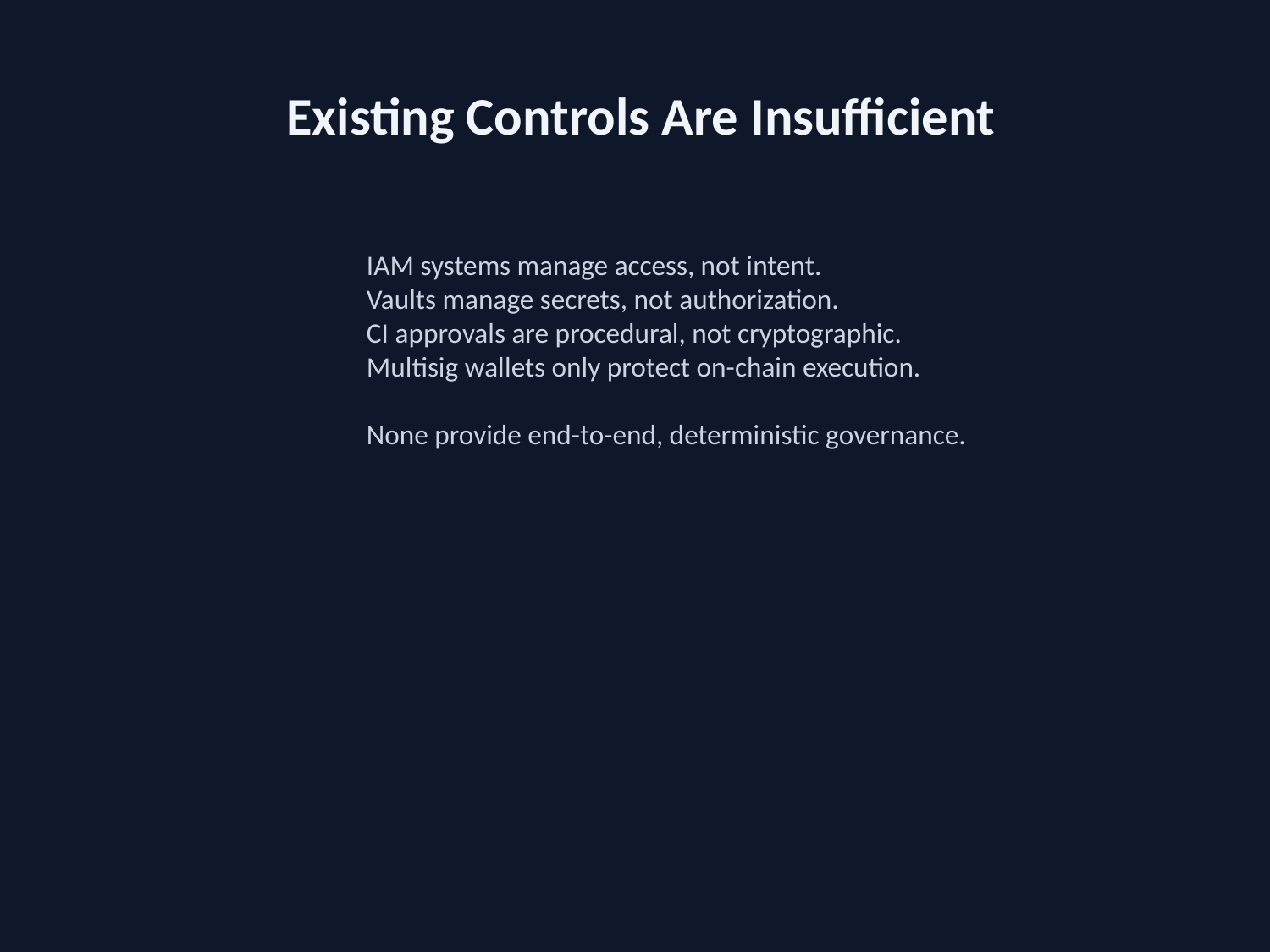

Existing Controls Are Insufficient
IAM systems manage access, not intent.
Vaults manage secrets, not authorization.
CI approvals are procedural, not cryptographic.
Multisig wallets only protect on-chain execution.

None provide end-to-end, deterministic governance.